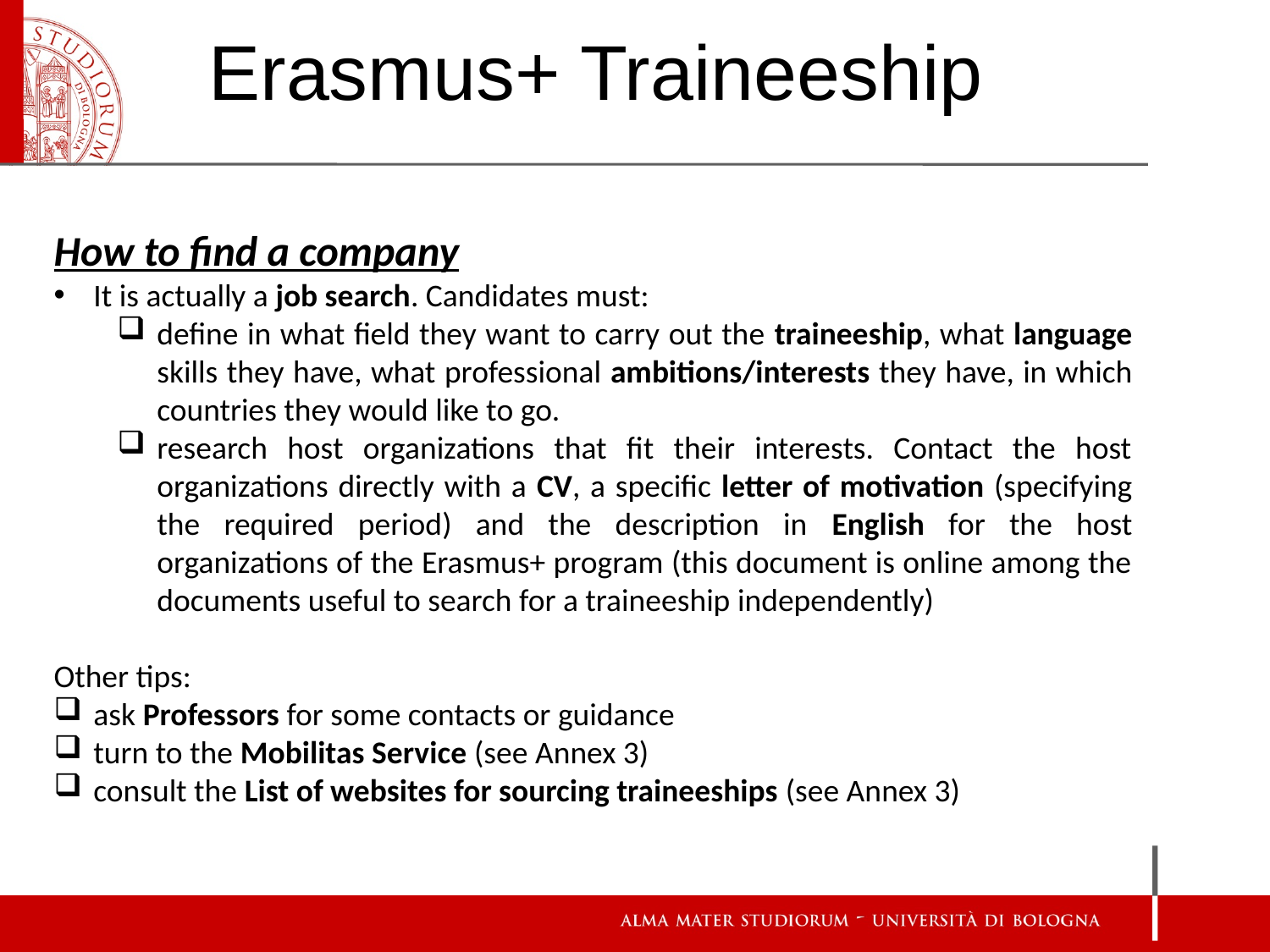

Erasmus+ Traineeship
How to find a company
It is actually a job search. Candidates must:
define in what field they want to carry out the traineeship, what language skills they have, what professional ambitions/interests they have, in which countries they would like to go.
research host organizations that fit their interests. Contact the host organizations directly with a CV, a specific letter of motivation (specifying the required period) and the description in English for the host organizations of the Erasmus+ program (this document is online among the documents useful to search for a traineeship independently)

Other tips:
ask Professors for some contacts or guidance
turn to the Mobilitas Service (see Annex 3)
consult the List of websites for sourcing traineeships (see Annex 3)